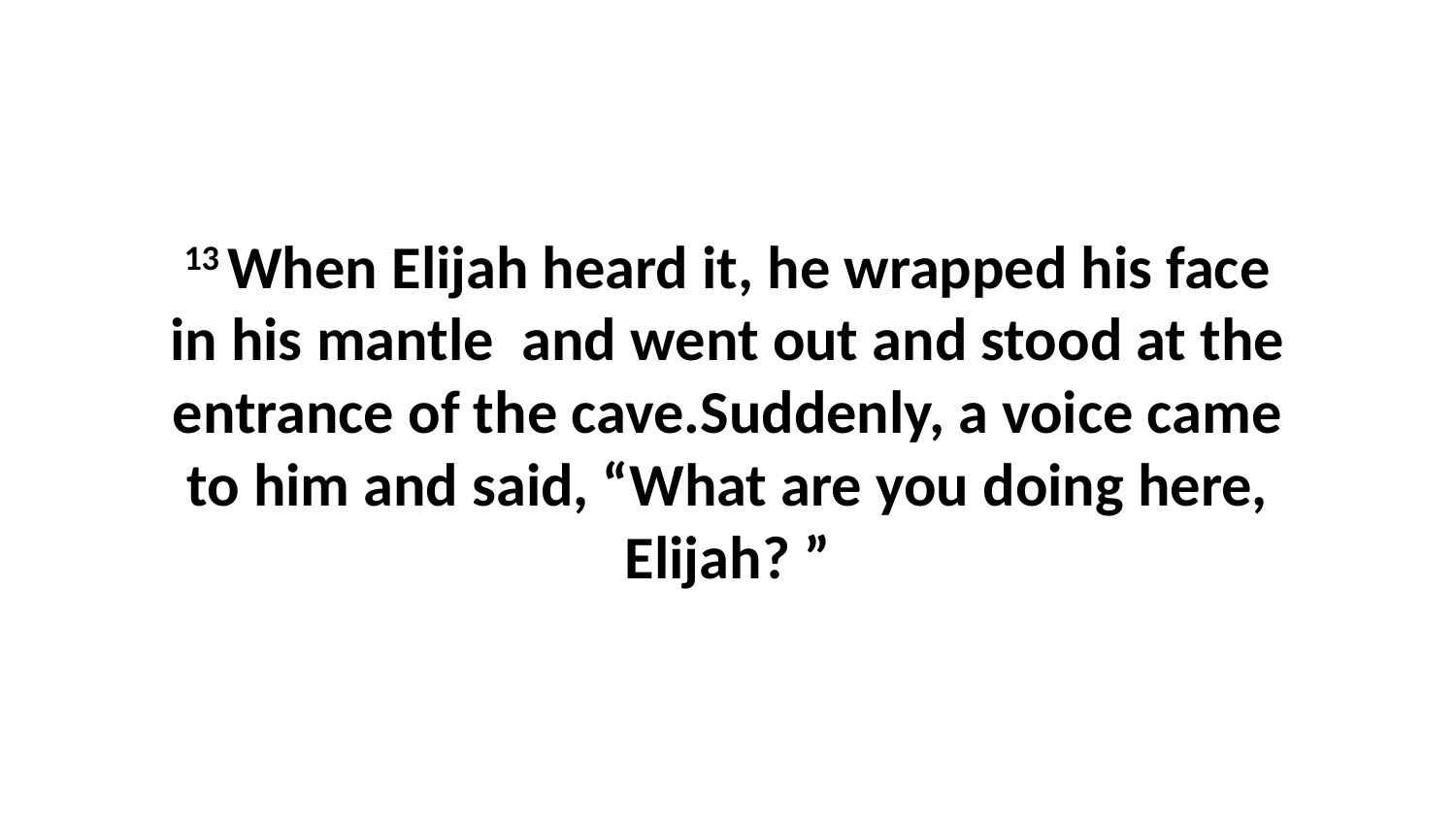

13 When Elijah heard it, he wrapped his face in his mantle  and went out and stood at the entrance of the cave.Suddenly, a voice came to him and said, “What are you doing here, Elijah? ”